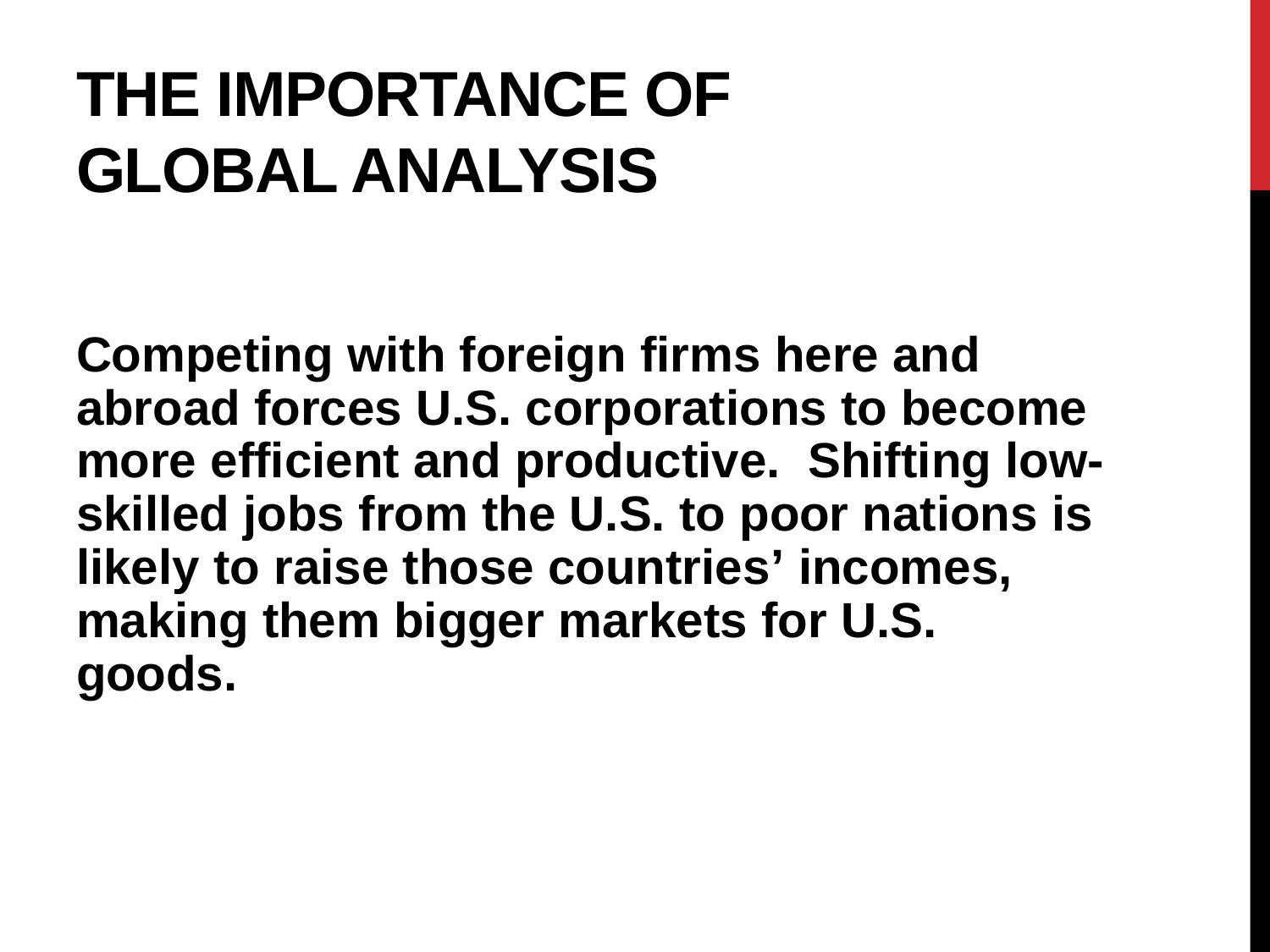

# The Importance of Global Analysis

Competing with foreign firms here and abroad forces U.S. corporations to become more efficient and productive.  Shifting low-skilled jobs from the U.S. to poor nations is likely to raise those countries’ incomes, making them bigger markets for U.S. goods.